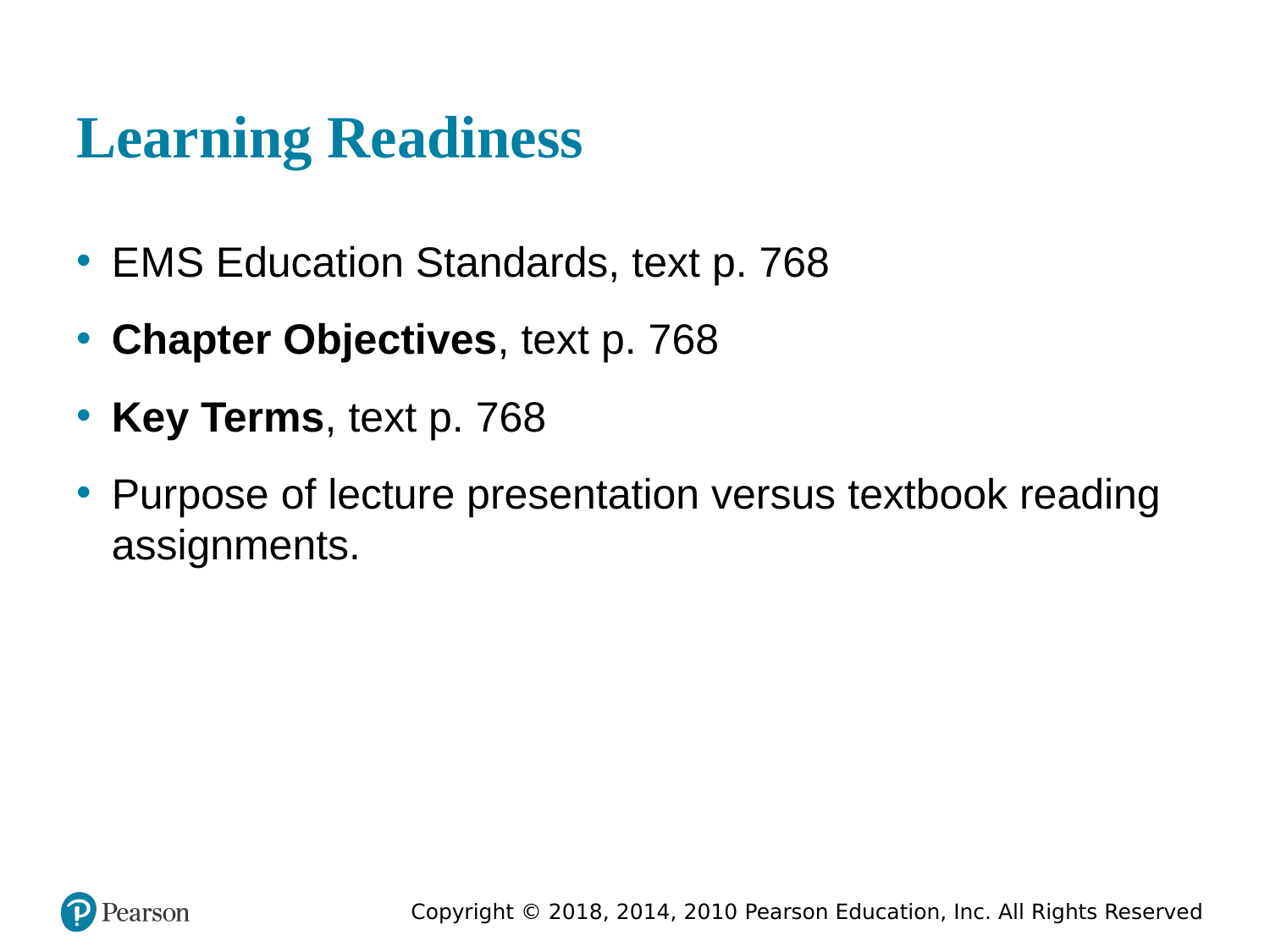

# Learning Readiness
E M S Education Standards, text p. 768
Chapter Objectives, text p. 768
Key Terms, text p. 768
Purpose of lecture presentation versus textbook reading assignments.